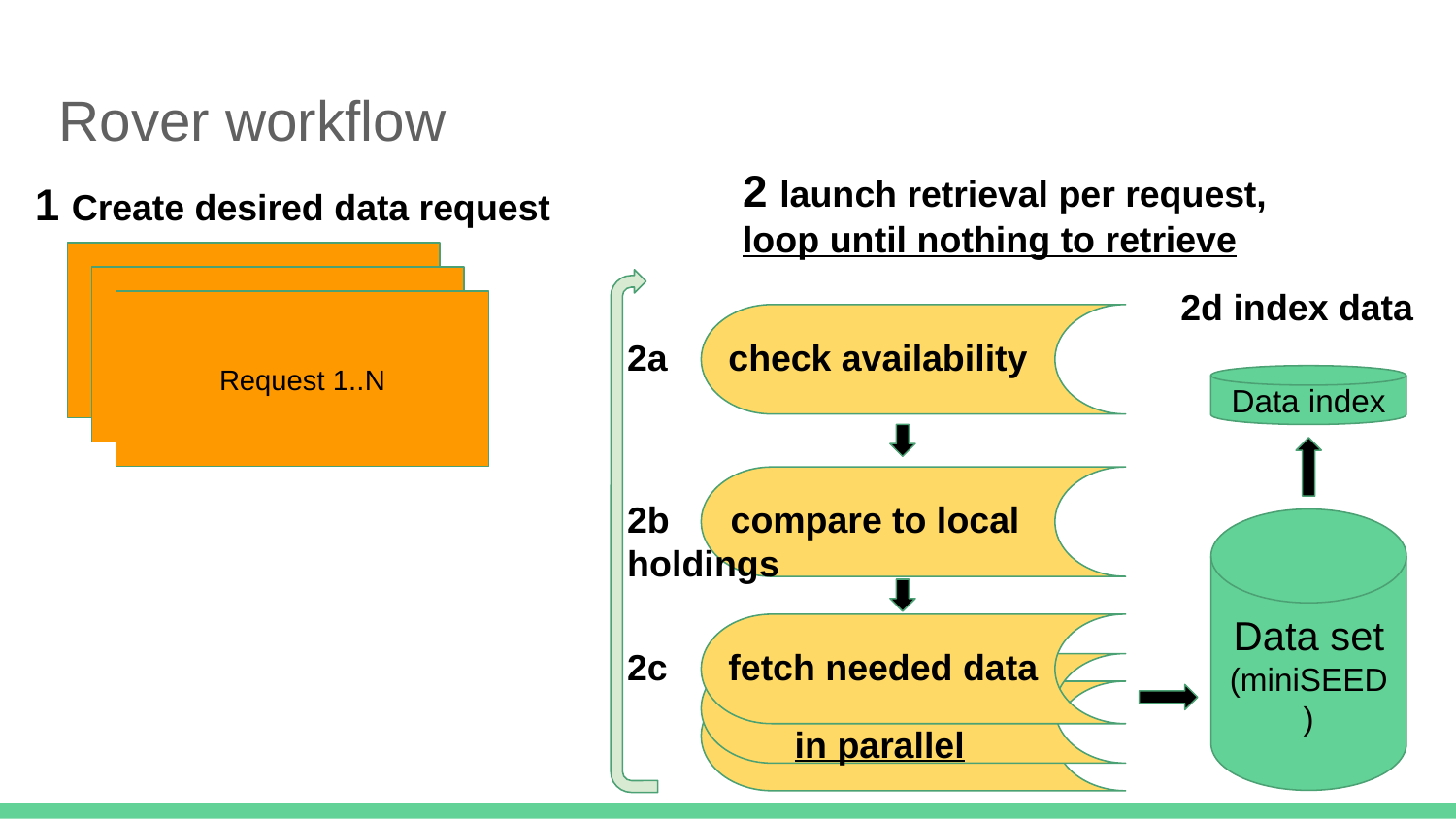

# Rover workflow
2 launch retrieval per request,
loop until nothing to retrieve
1 Create desired data request
Subscription 1
Subscription 1
Request 1..N
2d index data

2a      check availability
Data index

2b      compare to local holdings

Data set
(miniSEED)

2c      fetch needed data

in parallel